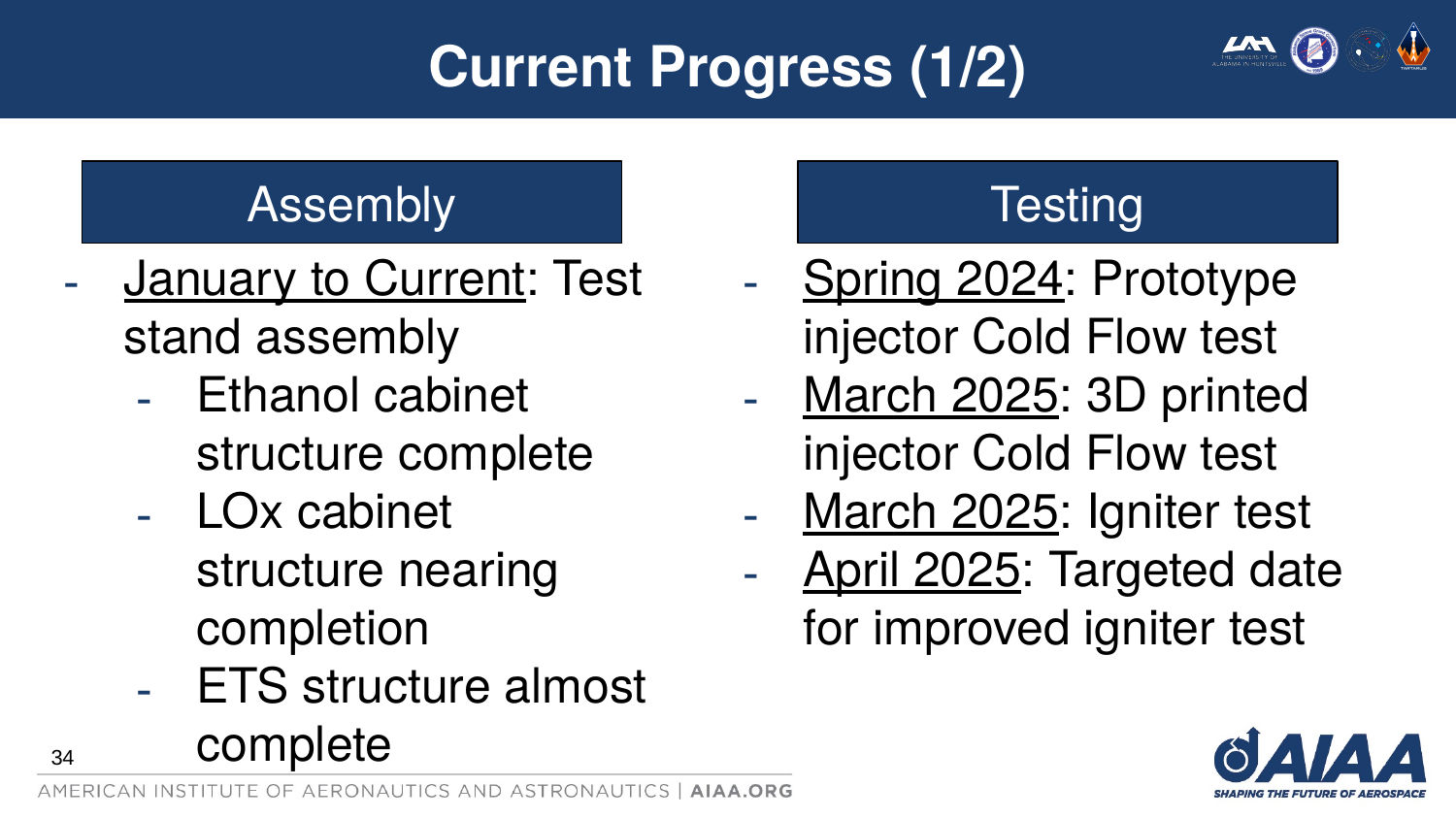

# Current Progress (1/2)
Assembly
Testing
January to Current: Test stand assembly
Ethanol cabinet structure complete
LOx cabinet structure nearing completion
ETS structure almost complete
Spring 2024: Prototype injector Cold Flow test
March 2025: 3D printed injector Cold Flow test
March 2025: Igniter test
April 2025: Targeted date for improved igniter test
34